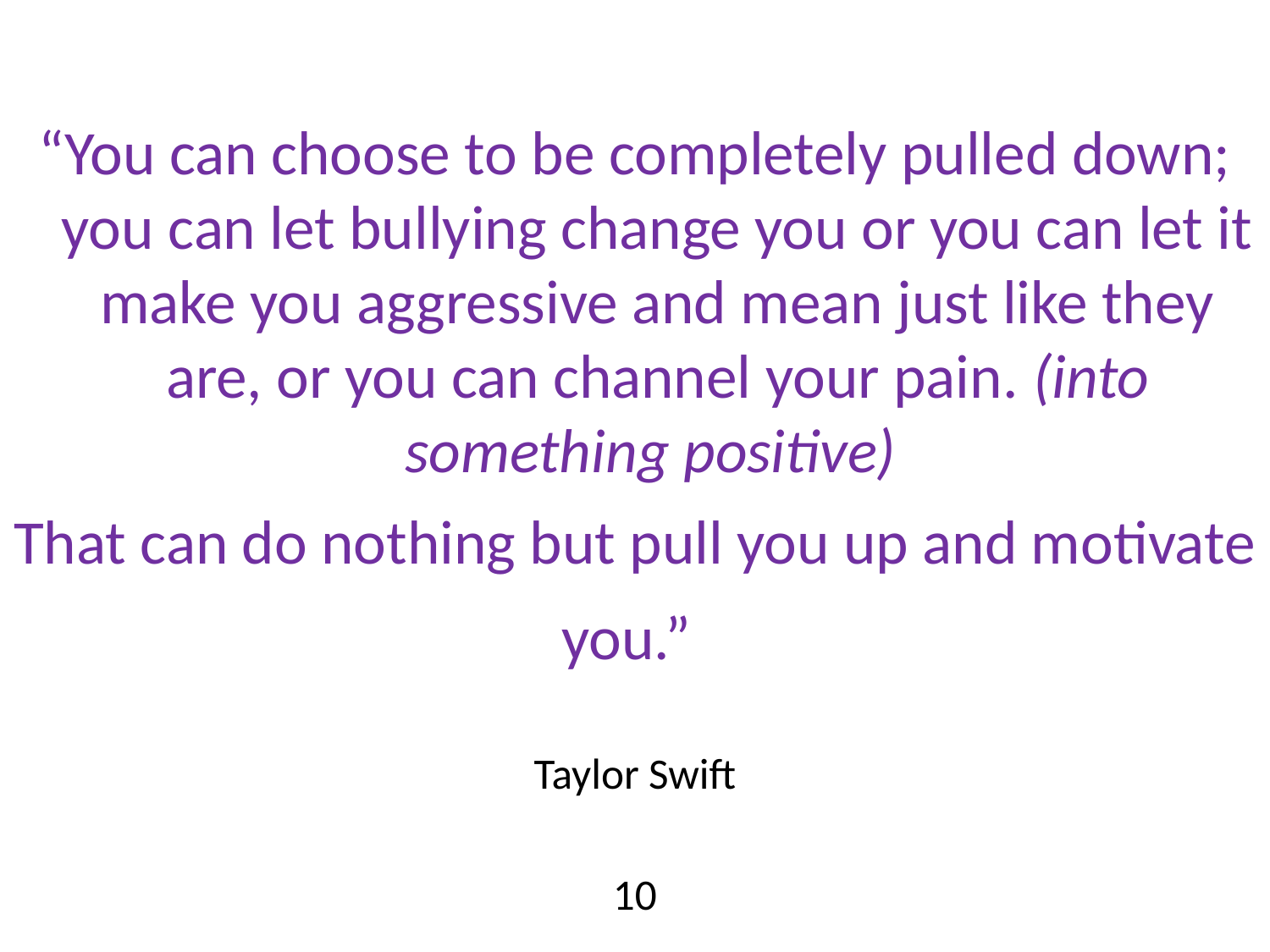

“You can choose to be completely pulled down; you can let bullying change you or you can let it make you aggressive and mean just like they are, or you can channel your pain. (into something positive)
That can do nothing but pull you up and motivate you.”

Taylor Swift

10